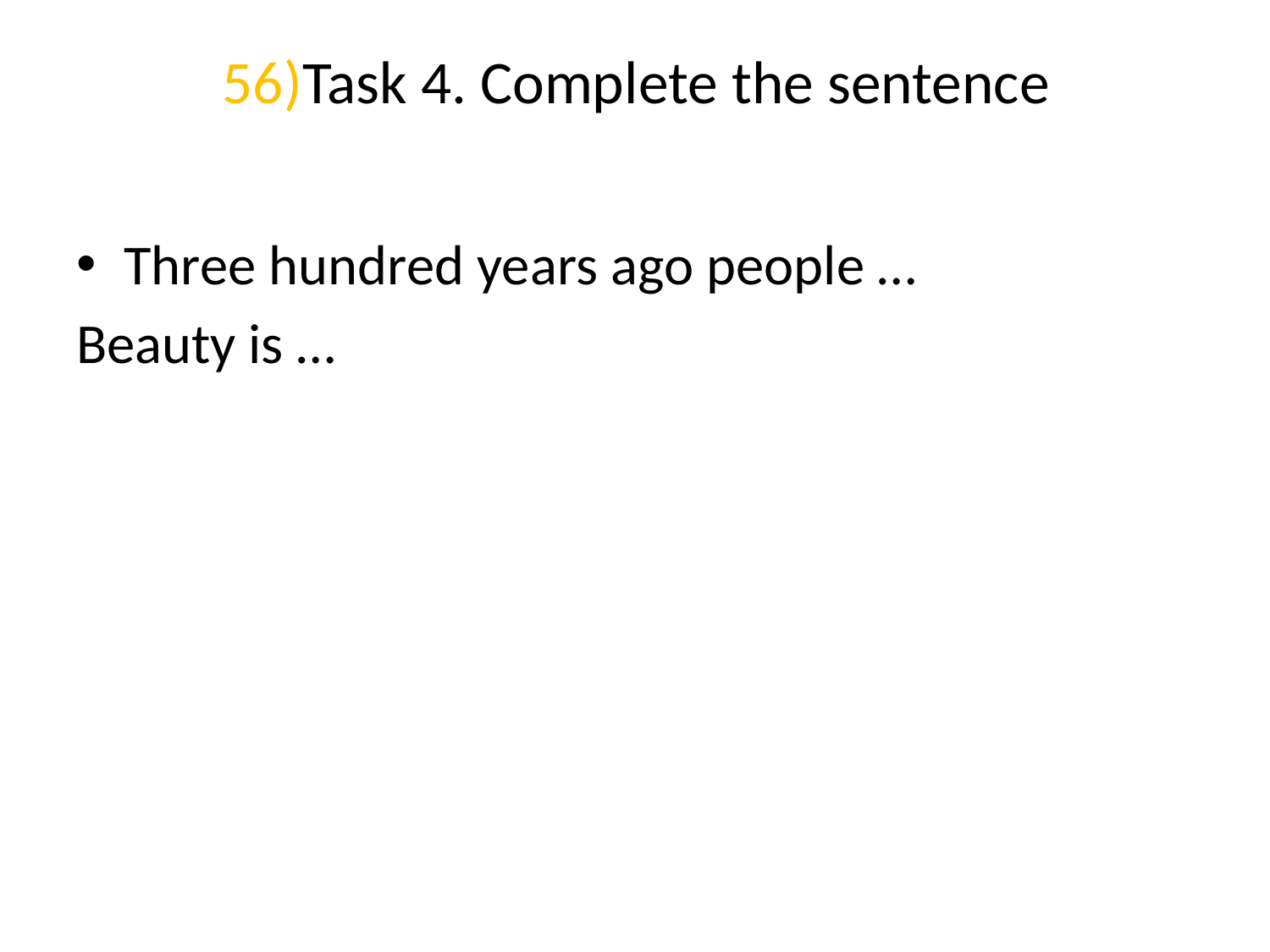

# 56)Task 4. Complete the sentence
Three hundred years ago people …
Beauty is …